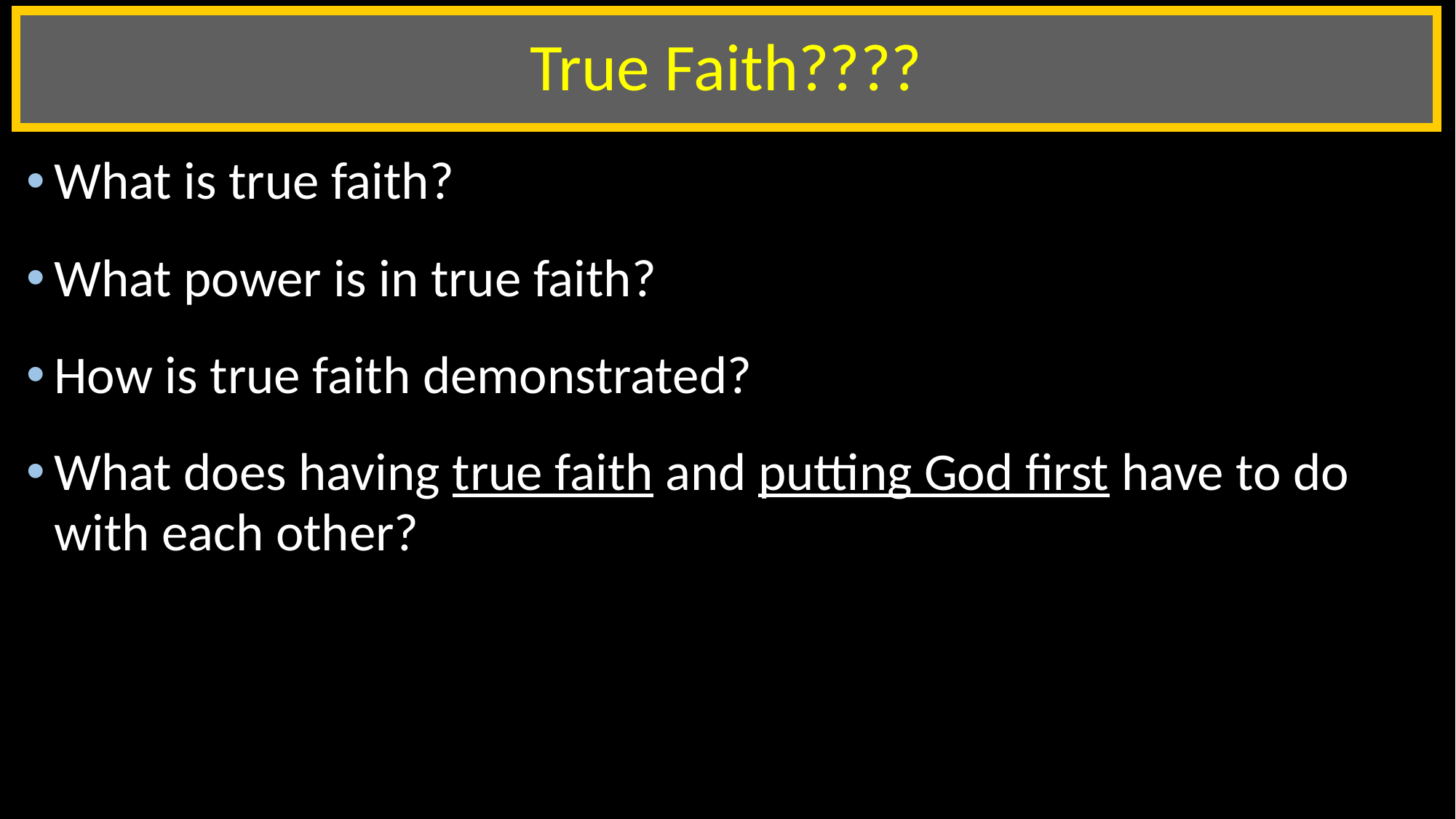

# True Faith????
What is true faith?
What power is in true faith?
How is true faith demonstrated?
What does having true faith and putting God first have to do with each other?